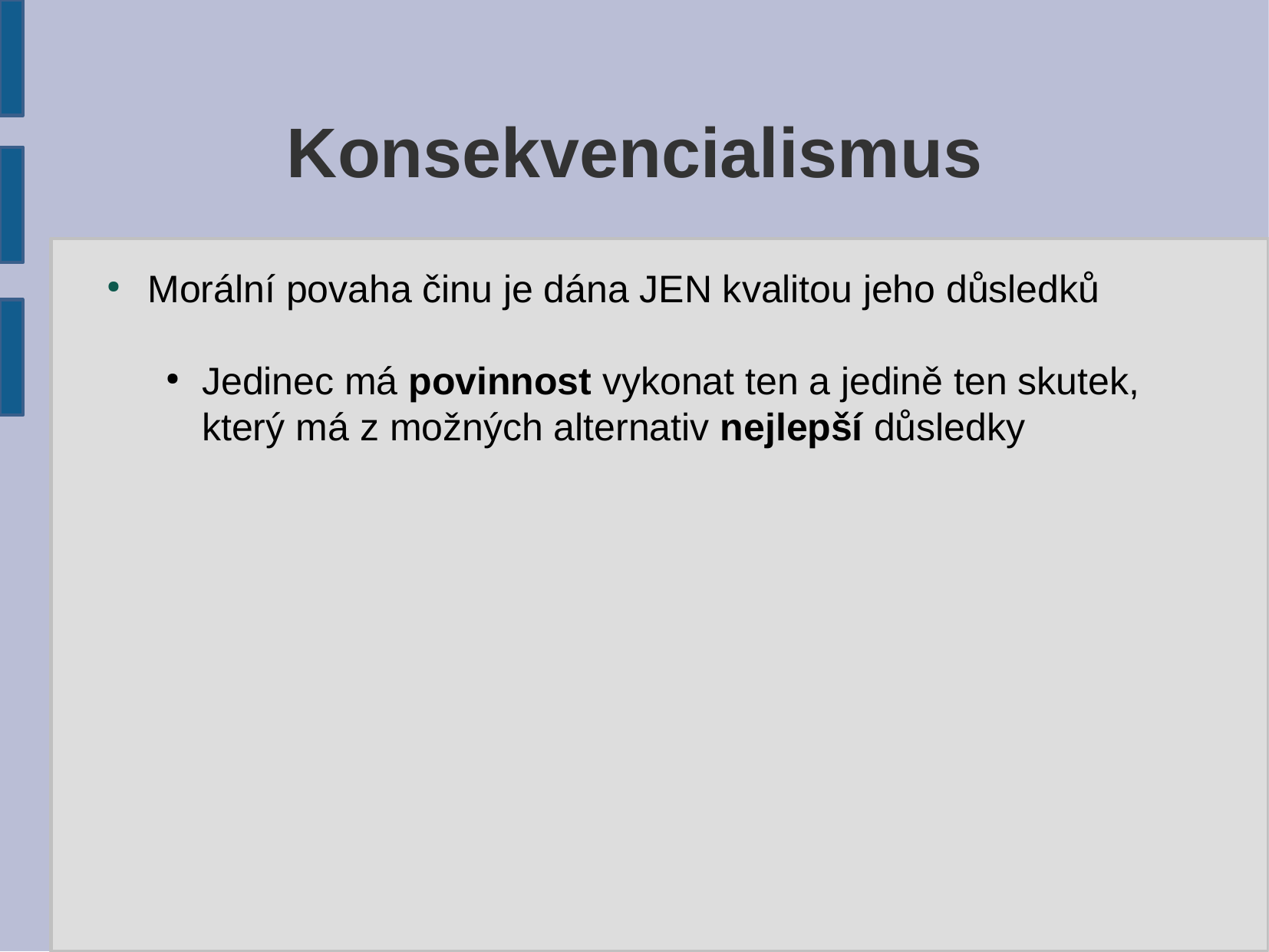

Konsekvencialismus
Morální povaha činu je dána JEN kvalitou jeho důsledků

Jedinec má povinnost vykonat ten a jedině ten skutek, který má z možných alternativ nejlepší důsledky